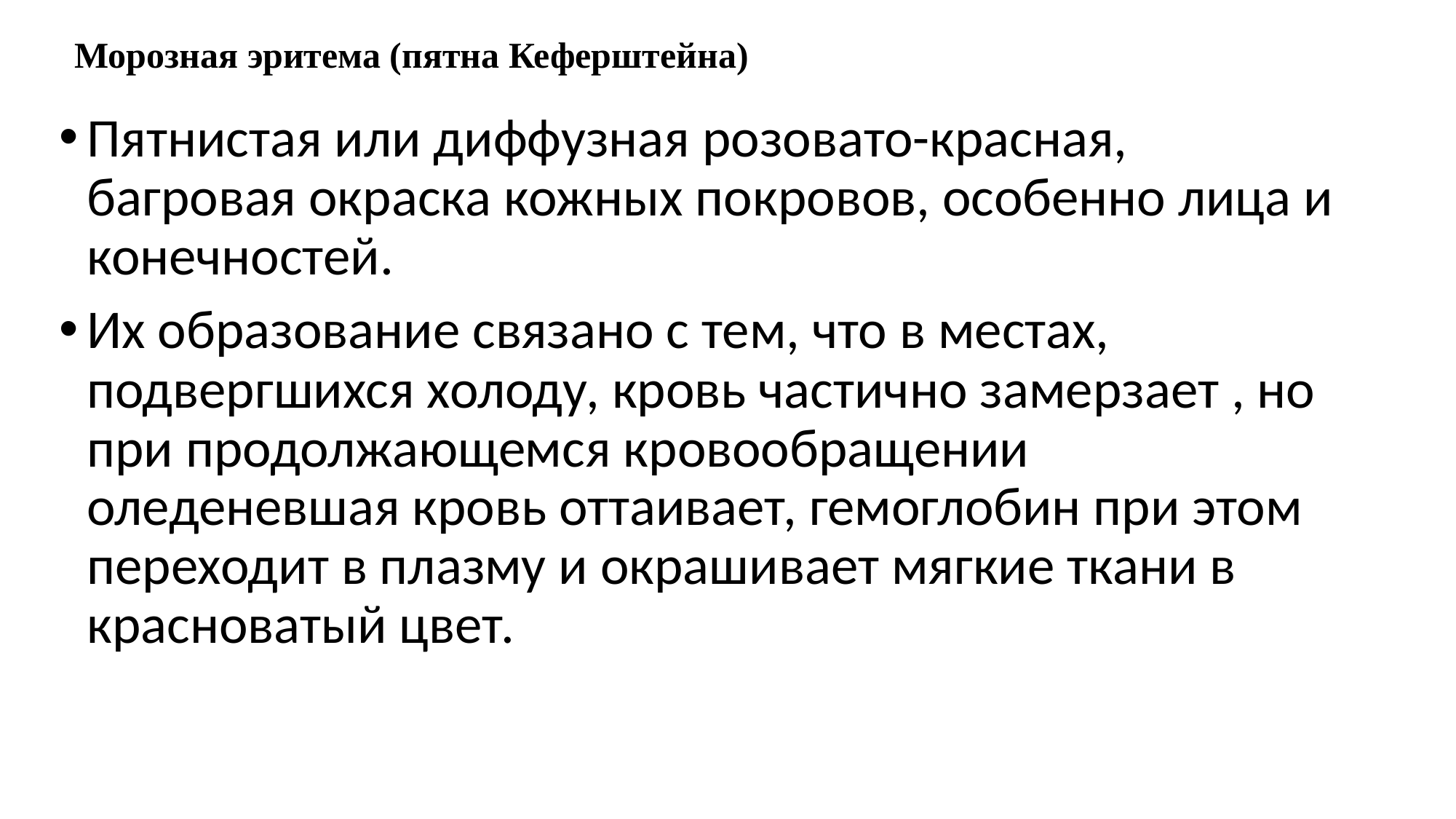

Морозная эритема (пятна Кеферштейна)
Пятнистая или диффузная розовато-красная, багровая окраска кожных покровов, особенно лица и конечностей.
Их образование связано с тем, что в местах, подвергшихся холоду, кровь частично замерзает , но при продолжающемся кровообращении оледеневшая кровь оттаивает, гемоглобин при этом переходит в плазму и окрашивает мягкие ткани в красноватый цвет.